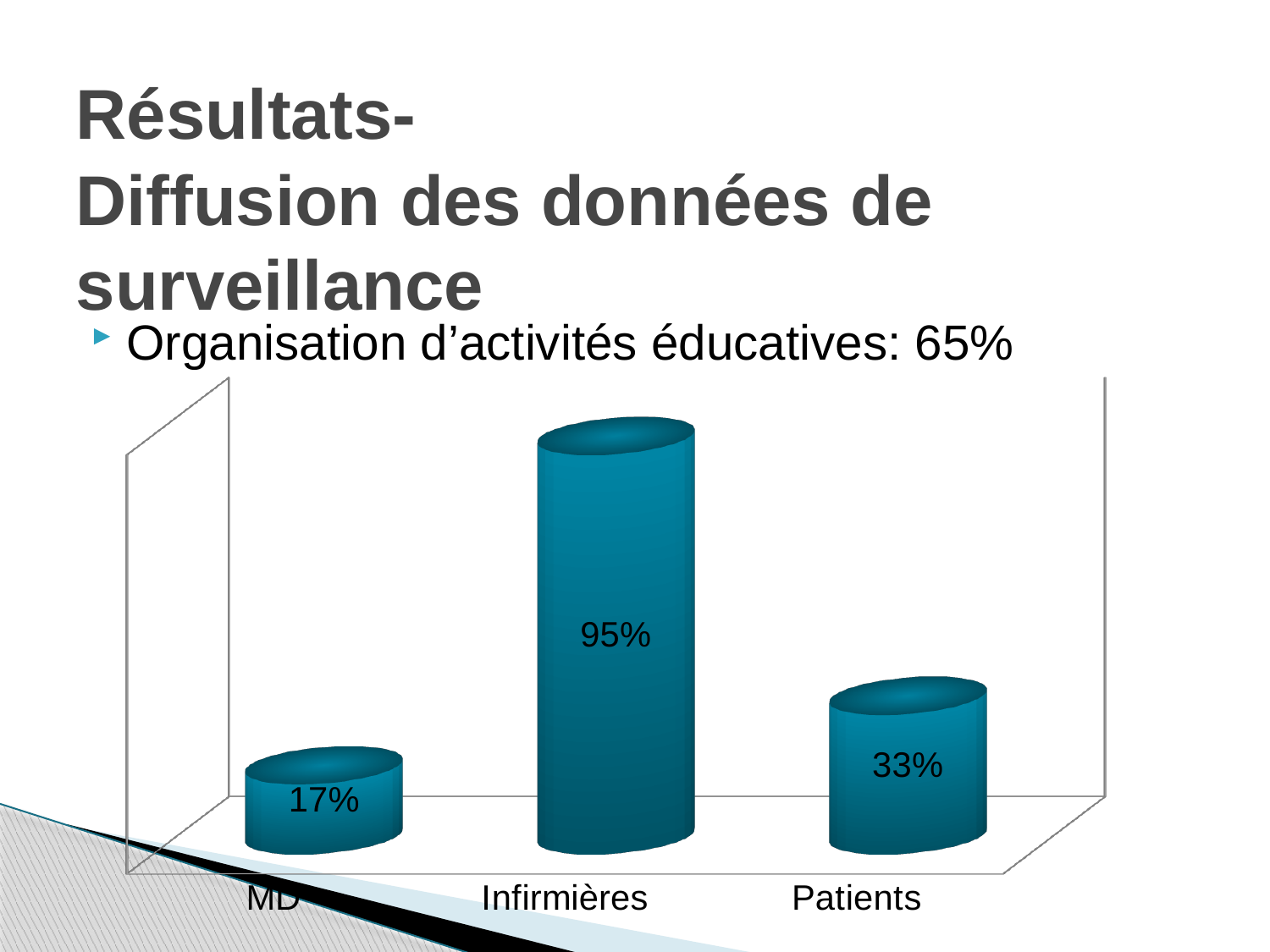

# Résultats- Diffusion des données de surveillance
Organisation d’activités éducatives: 65%

[unsupported chart]